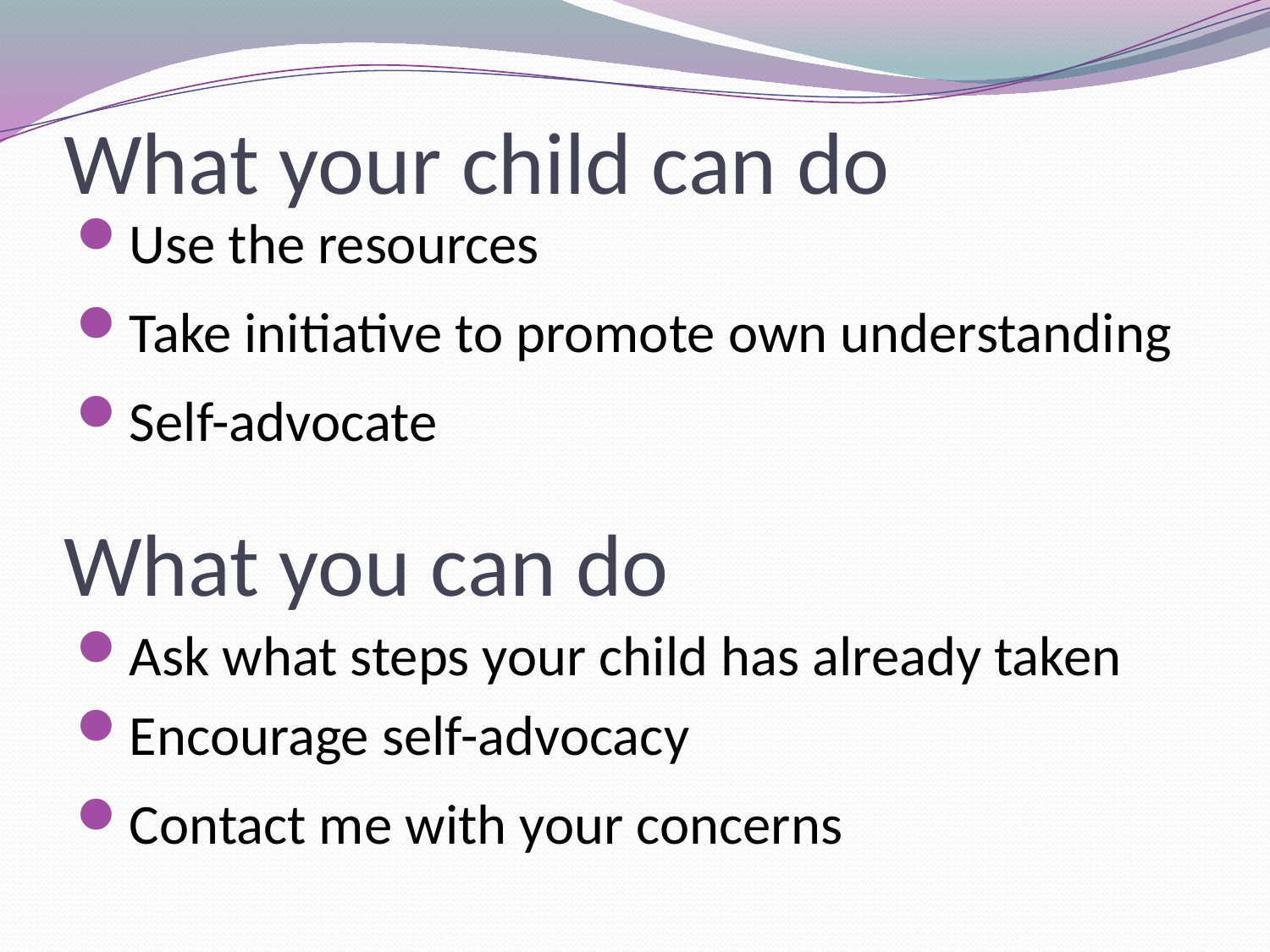

# What your child can do
Use the resources
Take initiative to promote own understanding
Self-advocate

What you can do
Ask what steps your child has already taken
Encourage self-advocacy
Contact me with your concerns